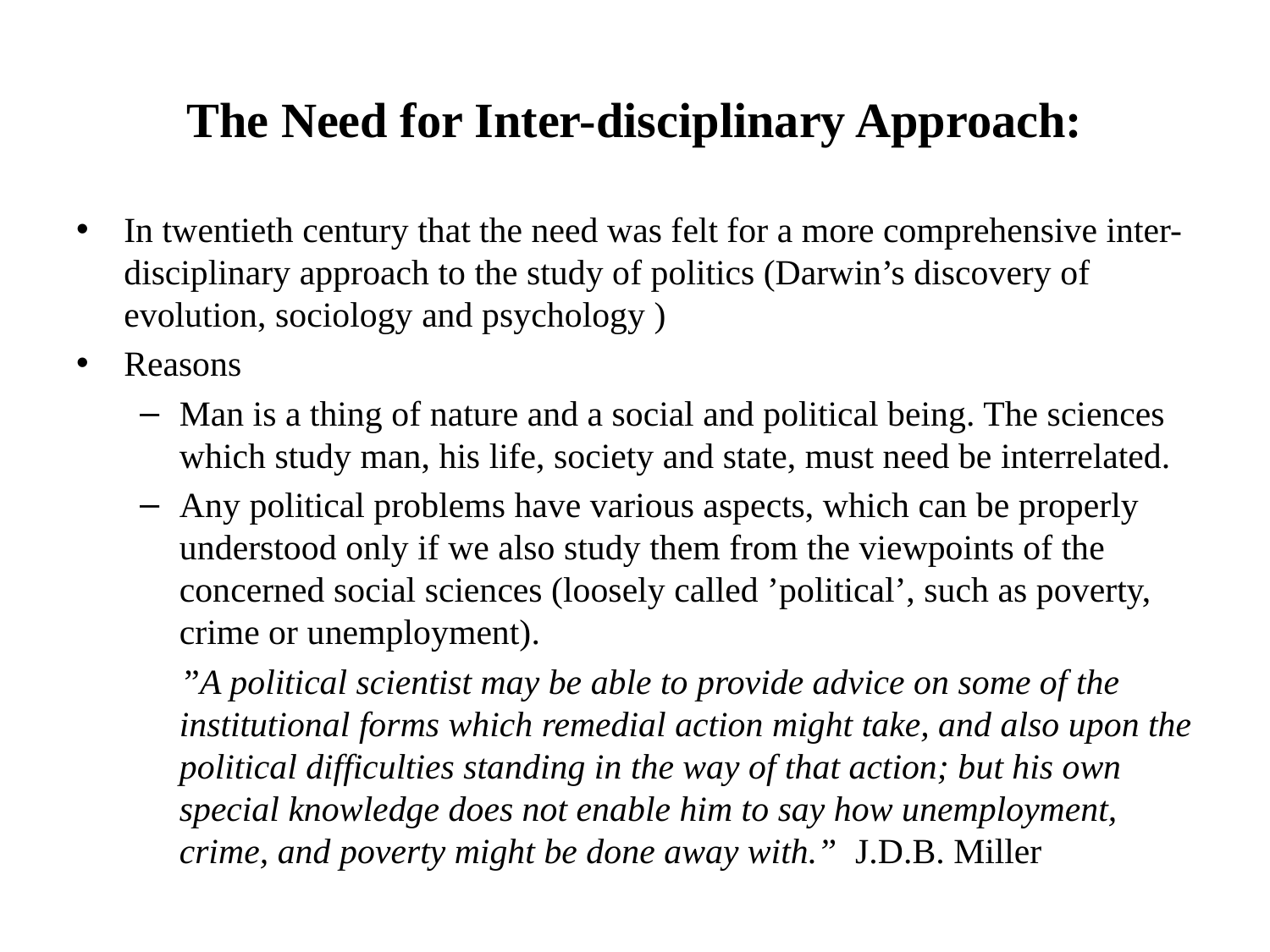

# The Need for Inter-disciplinary Approach:
In twentieth century that the need was felt for a more comprehensive inter-disciplinary approach to the study of politics (Darwin’s discovery of evolution, sociology and psychology )
Reasons
Man is a thing of nature and a social and political being. The sciences which study man, his life, society and state, must need be interrelated.
Any political problems have various aspects, which can be properly understood only if we also study them from the viewpoints of the concerned social sciences (loosely called ’political’, such as poverty, crime or unemployment).
     ”A political scientist may be able to provide advice on some of the institutional forms which remedial action might take, and also upon the political difficulties standing in the way of that action; but his own  special knowledge does not enable him to say how unemployment, crime, and poverty might be done away with.”  J.D.B. Miller